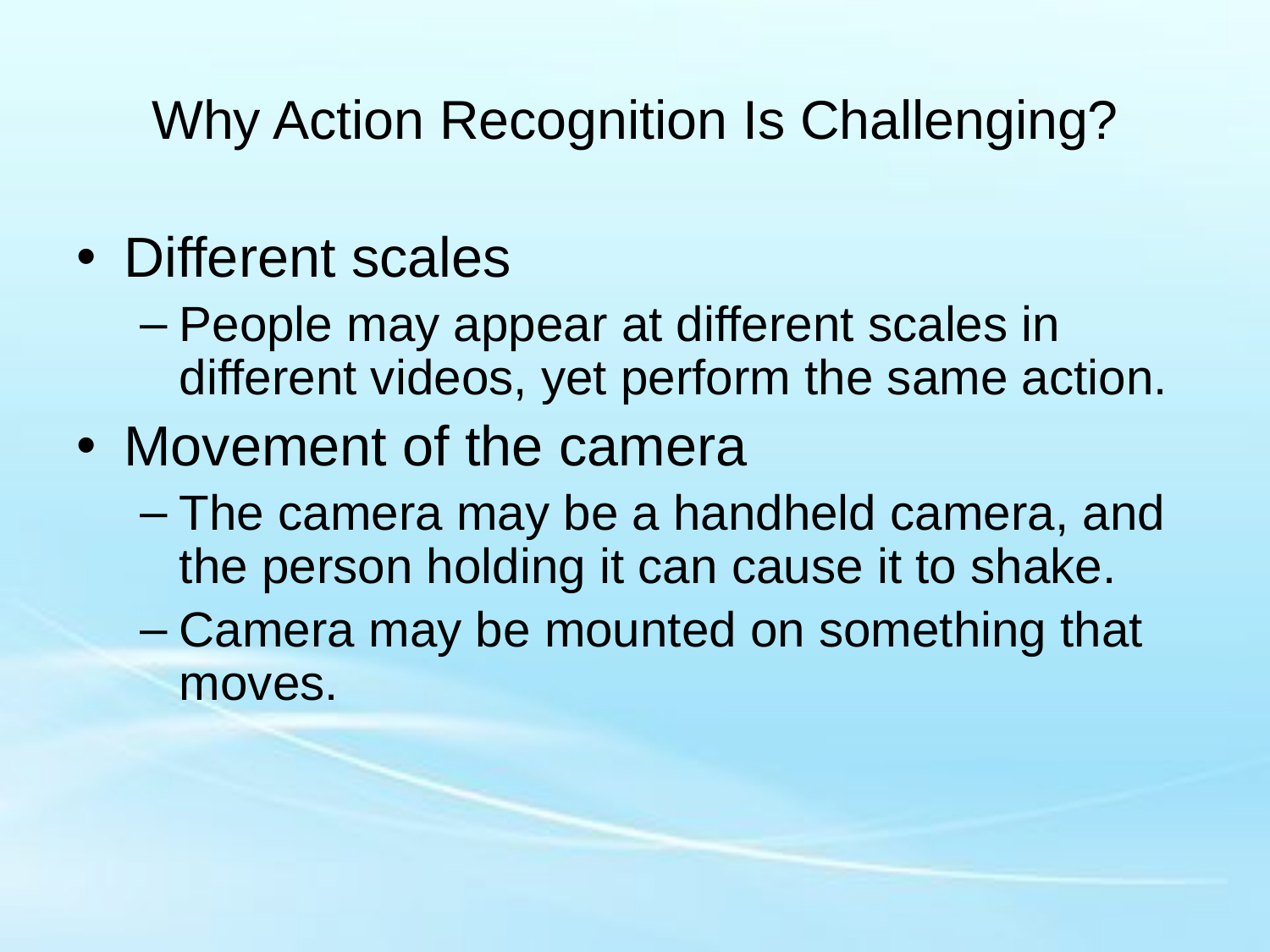

# Why Action Recognition Is Challenging?
Different scales
People may appear at different scales in different videos, yet perform the same action.
Movement of the camera
The camera may be a handheld camera, and the person holding it can cause it to shake.
Camera may be mounted on something that moves.